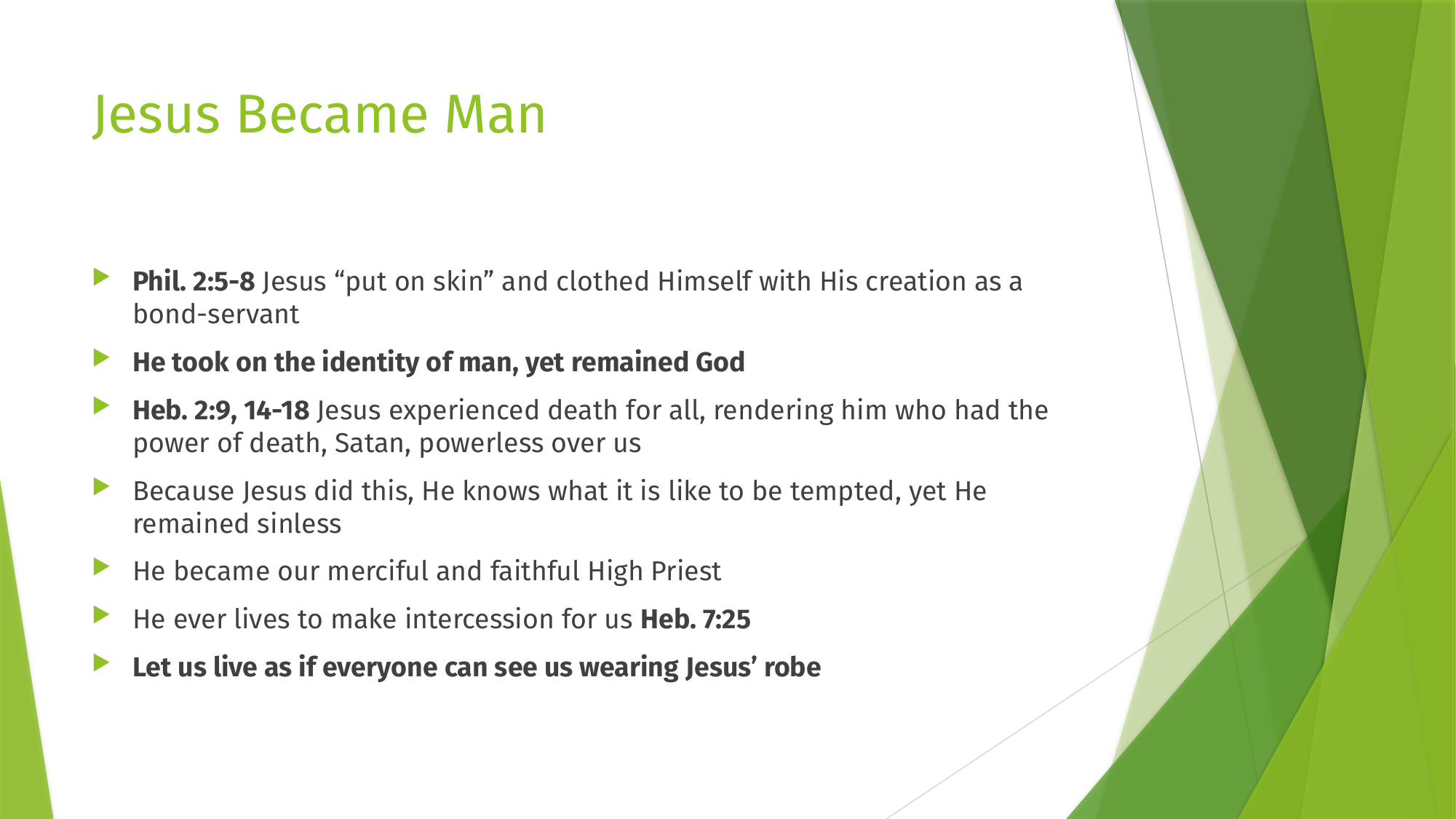

# Jesus Became Man
Phil. 2:5-8 Jesus “put on skin” and clothed Himself with His creation as a bond-servant
He took on the identity of man, yet remained God
Heb. 2:9, 14-18 Jesus experienced death for all, rendering him who had the power of death, Satan, powerless over us
Because Jesus did this, He knows what it is like to be tempted, yet He remained sinless
He became our merciful and faithful High Priest
He ever lives to make intercession for us Heb. 7:25
Let us live as if everyone can see us wearing Jesus’ robe